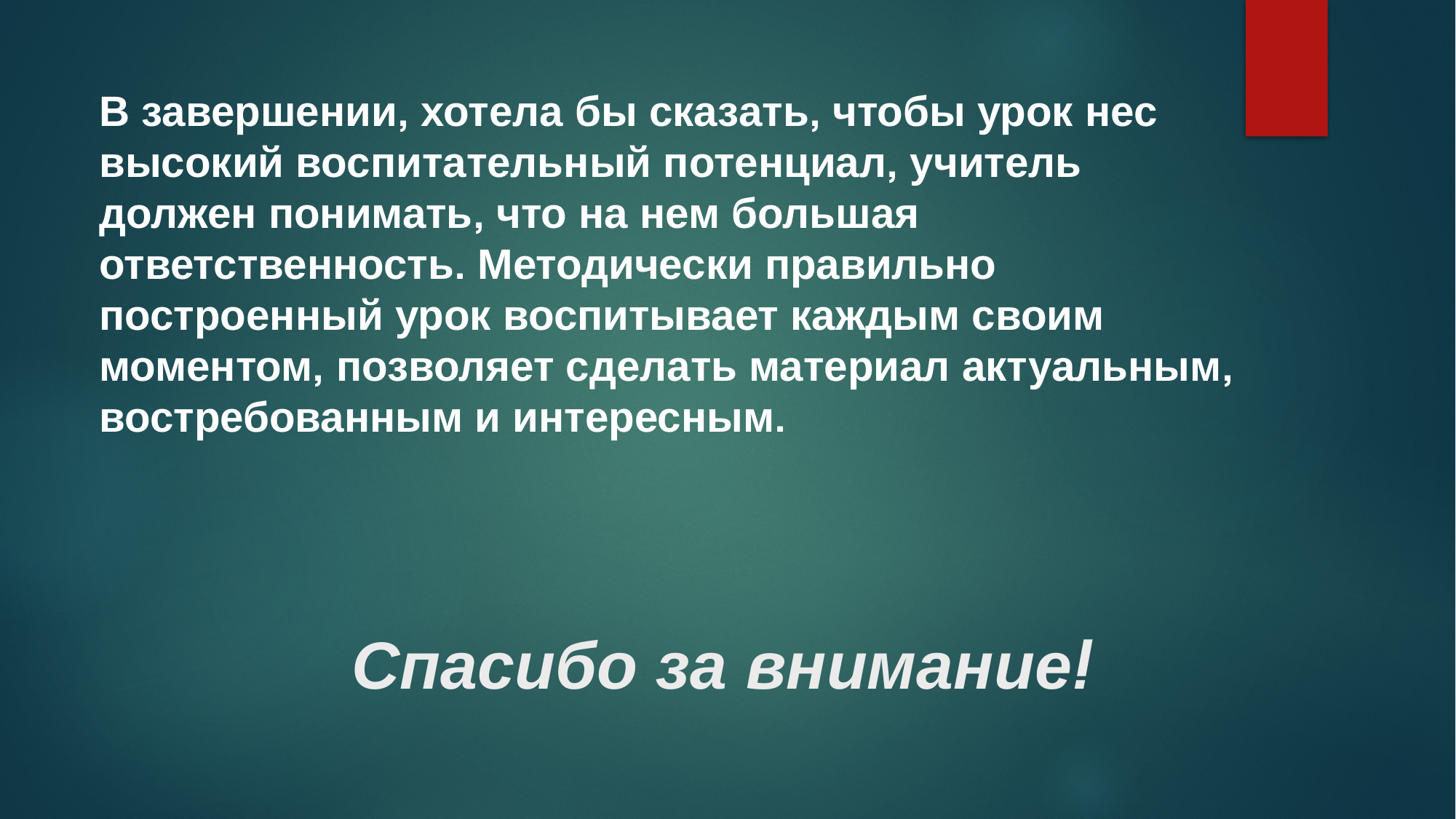

В завершении, хотела бы сказать, чтобы урок нес высокий воспитательный потенциал, учитель должен понимать, что на нем большая ответственность. Методически правильно построенный урок воспитывает каждым своим моментом, позволяет сделать материал актуальным, востребованным и интересным.

# Спасибо за внимание!